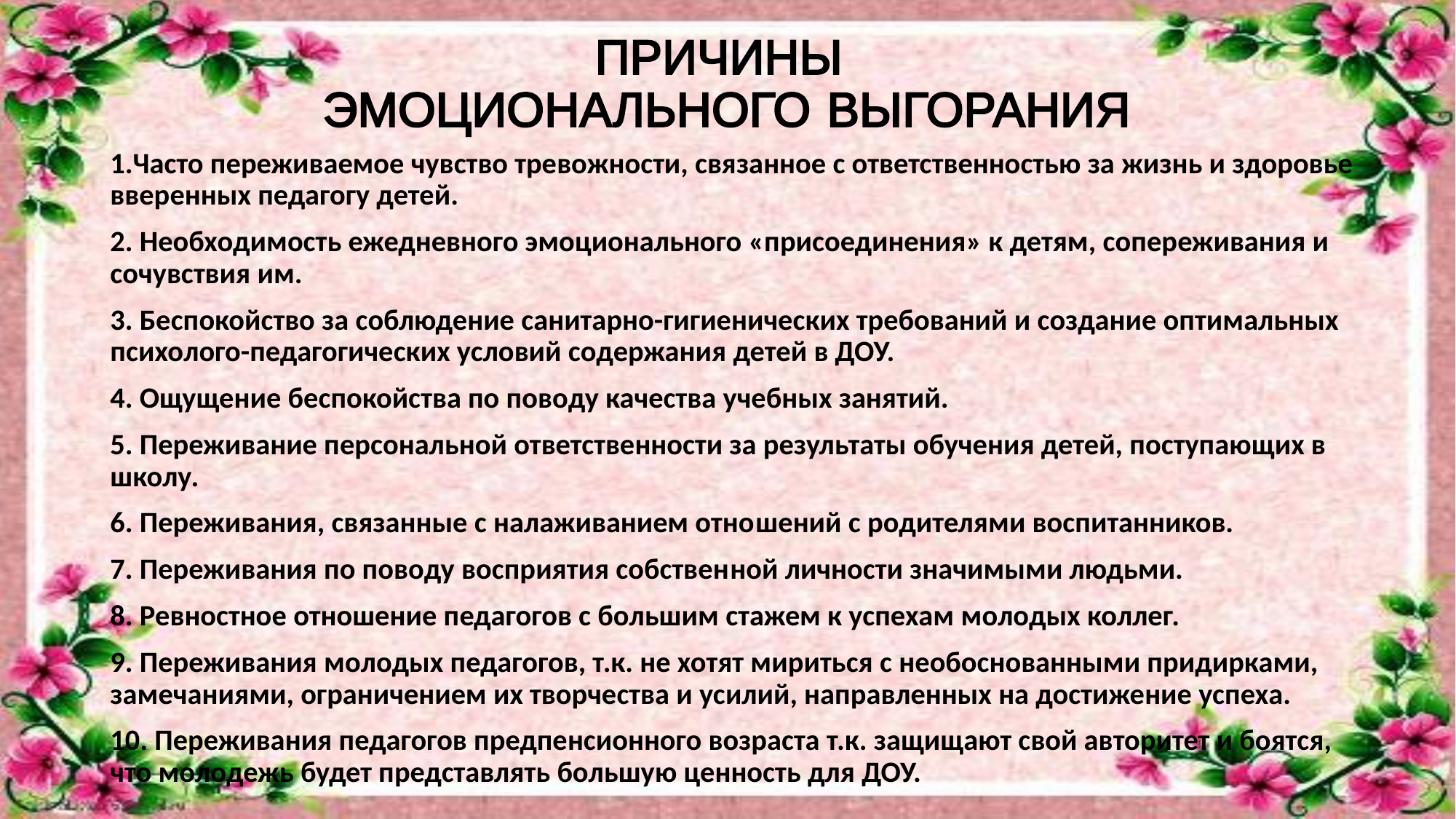

# ПРИЧИНЫ ЭМОЦИОНАЛЬНОГО ВЫГОРАНИЯ
1.Часто переживаемое чувство тревожности, связанное с ответственностью за жизнь и здоровье вверенных педагогу детей.
2. Необходимость ежедневного эмоционального «присоединения» к детям, сопереживания и сочувствия им.
3. Беспокойство за соблюдение санитарно-гигиенических требований и создание оптимальных психолого-педагогических условий содержания детей в ДОУ.
4. Ощущение беспокойства по поводу качества учебных занятий.
5. Переживание персональной ответственности за результаты обучения детей, поступающих в школу.
6. Переживания, связанные с налаживанием отно­шений с родителями воспитанников.
7. Переживания по поводу восприятия собствен­ной личности значимыми людьми.
8. Ревностное отношение педагогов с большим стажем к успехам молодых коллег.
9. Переживания молодых педагогов, т.к. не хотят мириться с необоснованными придирками, замечаниями, ограничением их творчества и усилий, направленных на достижение успеха.
10. Переживания педагогов предпенсионного возраста т.к. защищают свой авторитет и боятся, что молодежь будет представлять большую ценность для ДОУ.